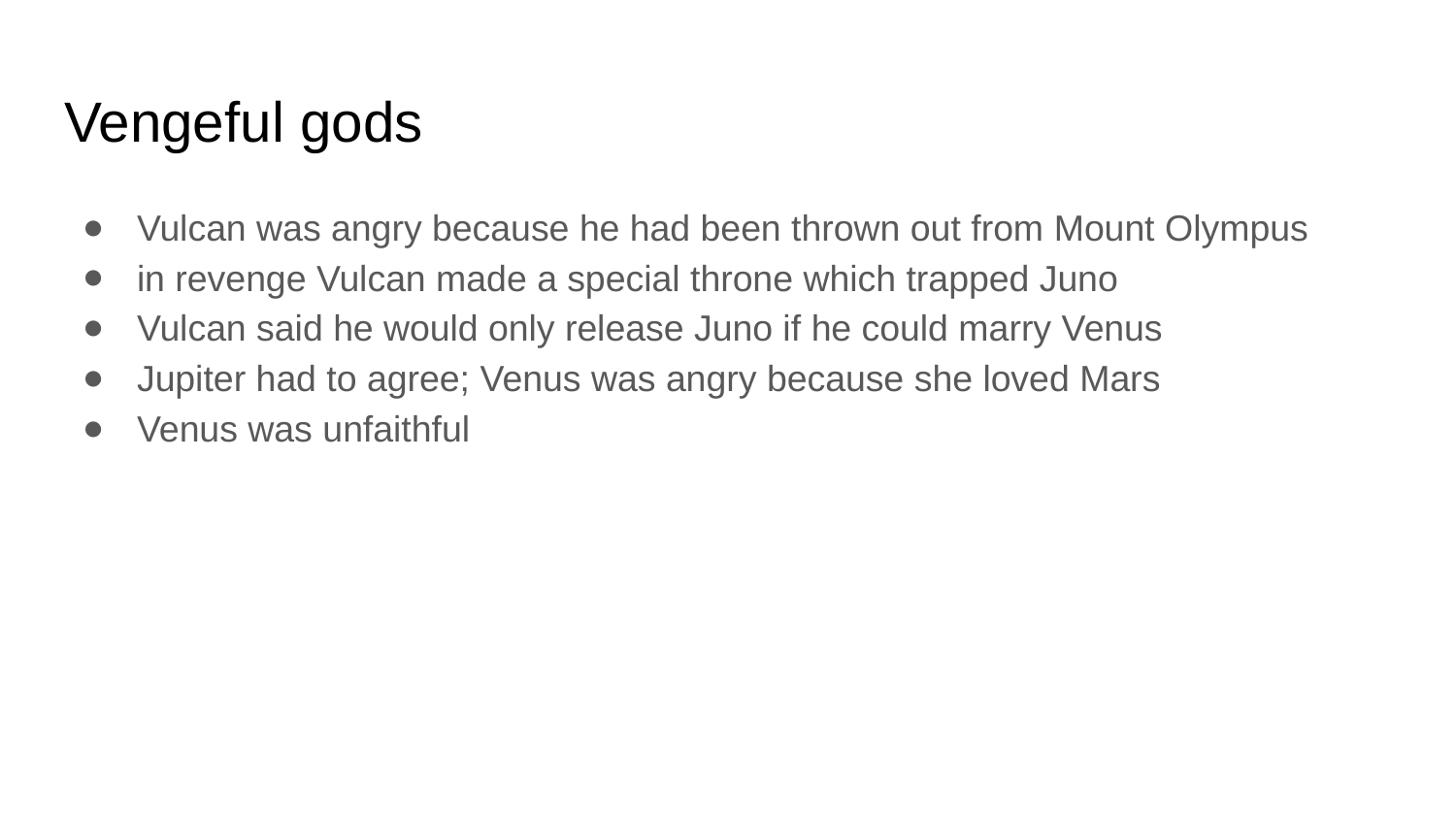

# Vengeful gods
Vulcan was angry because he had been thrown out from Mount Olympus
in revenge Vulcan made a special throne which trapped Juno
Vulcan said he would only release Juno if he could marry Venus
Jupiter had to agree; Venus was angry because she loved Mars
Venus was unfaithful